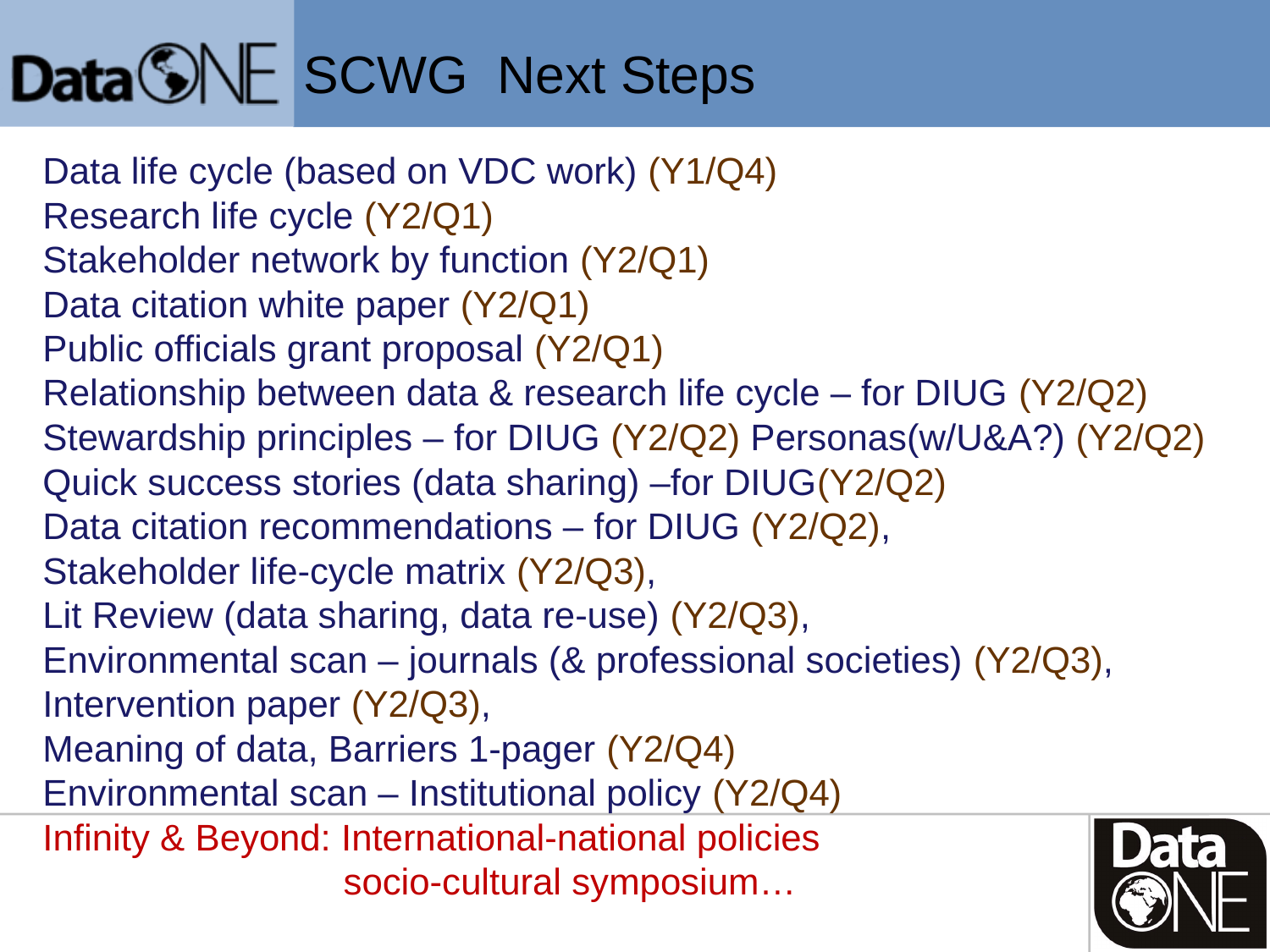

SCWG  Next Steps

Data life cycle (based on VDC work) (Y1/Q4)
Research life cycle (Y2/Q1)
Stakeholder network by function (Y2/Q1)
Data citation white paper (Y2/Q1)
Public officials grant proposal (Y2/Q1)
Relationship between data & research life cycle – for DIUG (Y2/Q2)
Stewardship principles – for DIUG (Y2/Q2) Personas(w/U&A?) (Y2/Q2)
Quick success stories (data sharing) –for DIUG(Y2/Q2)
Data citation recommendations – for DIUG (Y2/Q2),
Stakeholder life-cycle matrix (Y2/Q3),
Lit Review (data sharing, data re-use) (Y2/Q3),
Environmental scan – journals (& professional societies) (Y2/Q3),
Intervention paper (Y2/Q3),
Meaning of data, Barriers 1-pager (Y2/Q4)
Environmental scan – Institutional policy (Y2/Q4)
Infinity & Beyond: International-national policies
                             socio-cultural symposium…